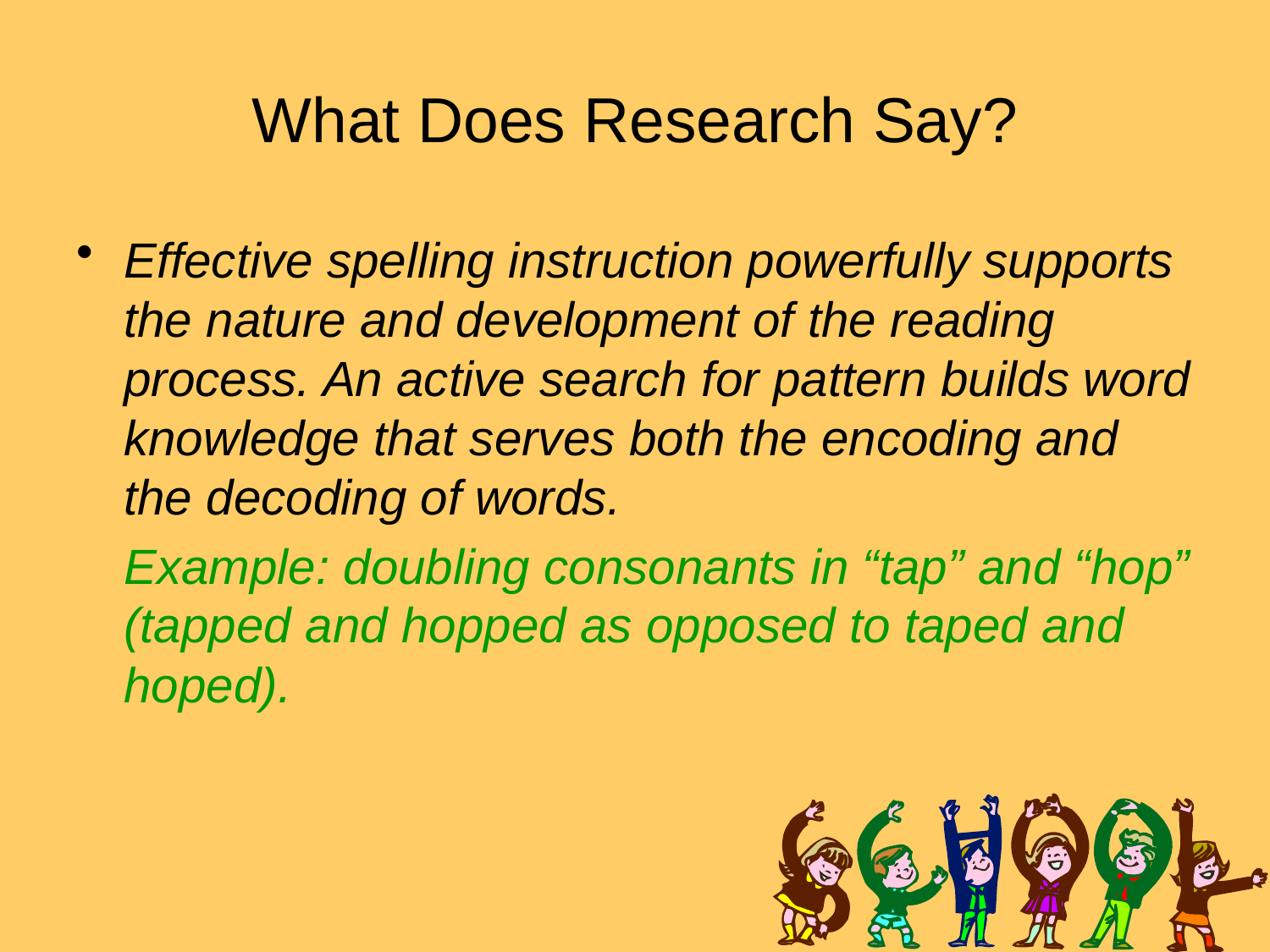

# What Does Research Say?
Effective spelling instruction powerfully supports the nature and development of the reading process. An active search for pattern builds word knowledge that serves both the encoding and the decoding of words.
	Example: doubling consonants in “tap” and “hop” (tapped and hopped as opposed to taped and hoped).